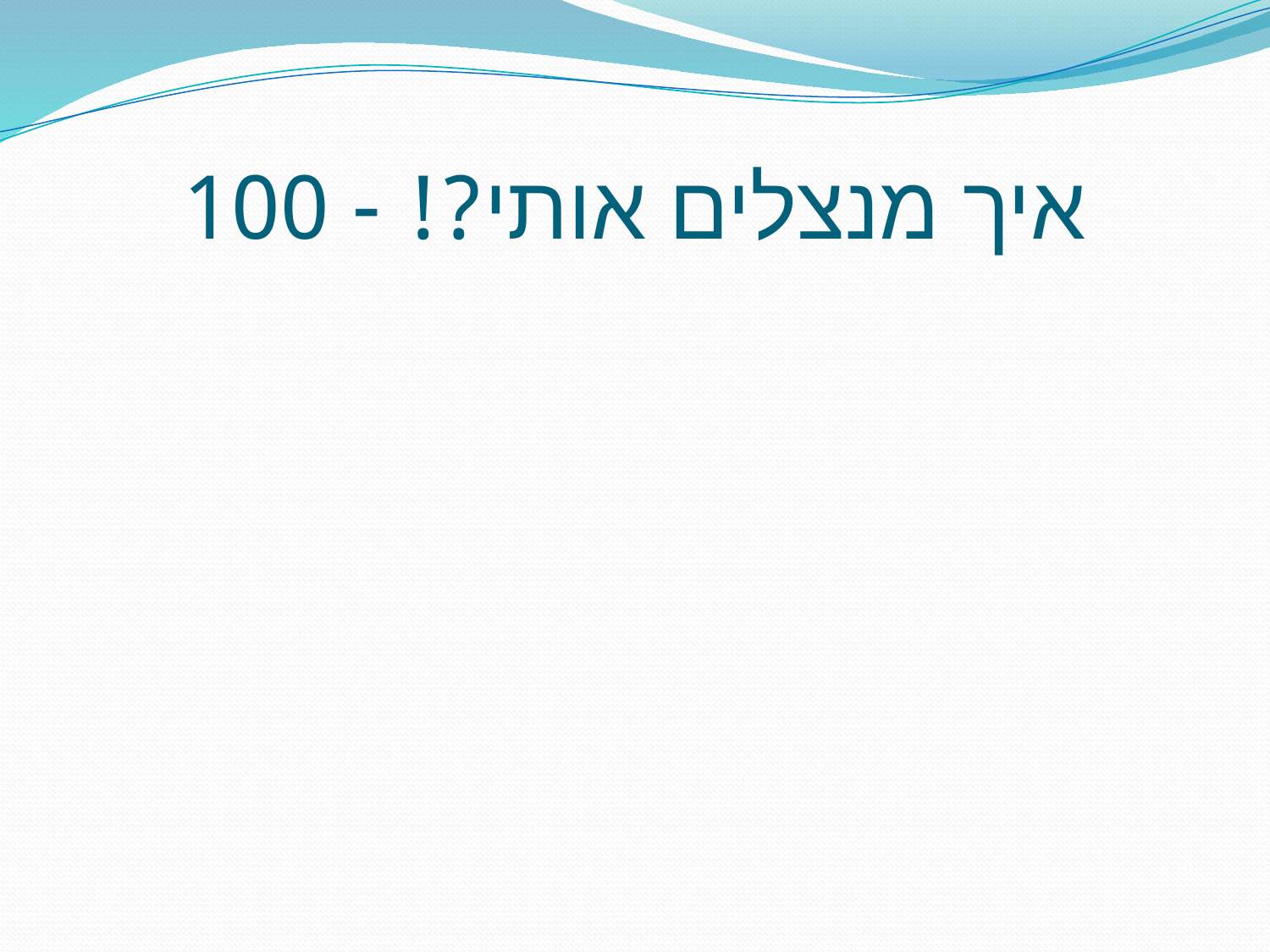

# איך מנצלים אותי?! - 100
מה הסכום המקסימאלי שניתן לנכות לי מהמשכורת במידה ושברתי משהו או איחרתי?